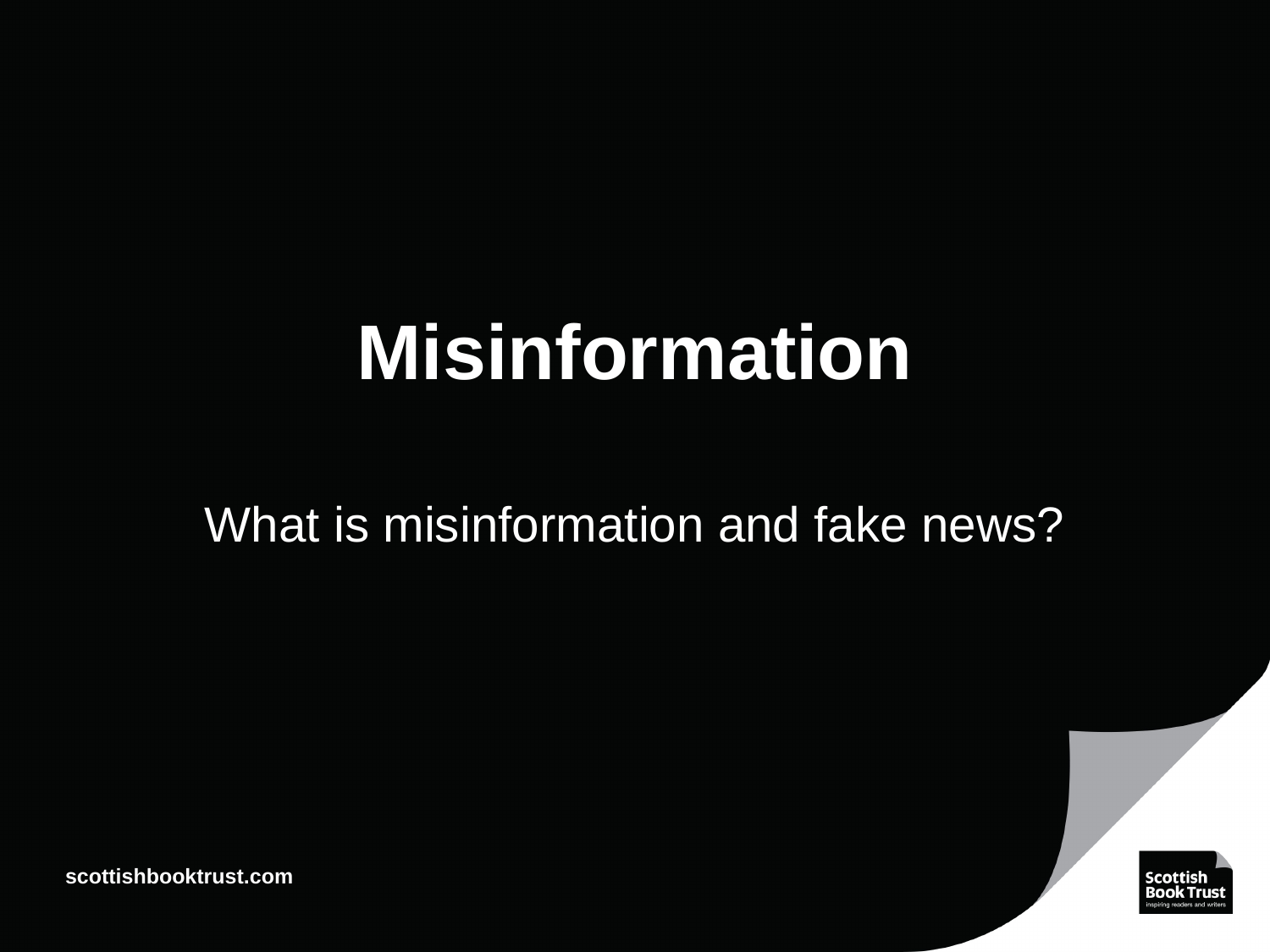

# Misinformation
What is misinformation and fake news?
scottishbooktrust.com